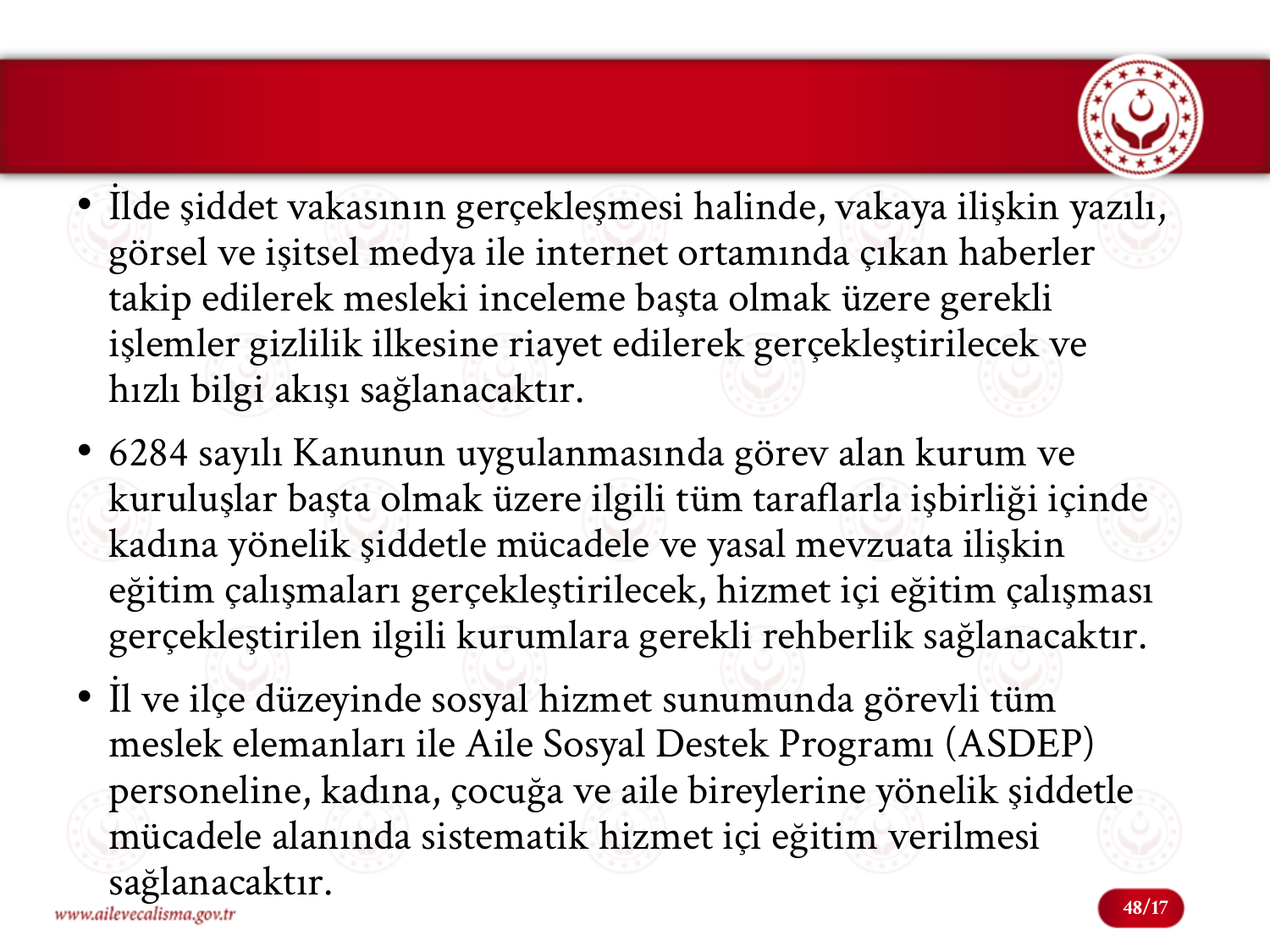

İlde şiddet vakasının gerçekleşmesi halinde, vakaya ilişkin yazılı, görsel ve işitsel medya ile internet ortamında çıkan haberler takip edilerek mesleki inceleme başta olmak üzere gerekli işlemler gizlilik ilkesine riayet edilerek gerçekleştirilecek ve hızlı bilgi akışı sağlanacaktır.
6284 sayılı Kanunun uygulanmasında görev alan kurum ve kuruluşlar başta olmak üzere ilgili tüm taraflarla işbirliği içinde kadına yönelik şiddetle mücadele ve yasal mevzuata ilişkin eğitim çalışmaları gerçekleştirilecek, hizmet içi eğitim çalışması gerçekleştirilen ilgili kurumlara gerekli rehberlik sağlanacaktır.
İl ve ilçe düzeyinde sosyal hizmet sunumunda görevli tüm meslek elemanları ile Aile Sosyal Destek Programı (ASDEP) personeline, kadına, çocuğa ve aile bireylerine yönelik şiddetle mücadele alanında sistematik hizmet içi eğitim verilmesi sağlanacaktır.

48/17